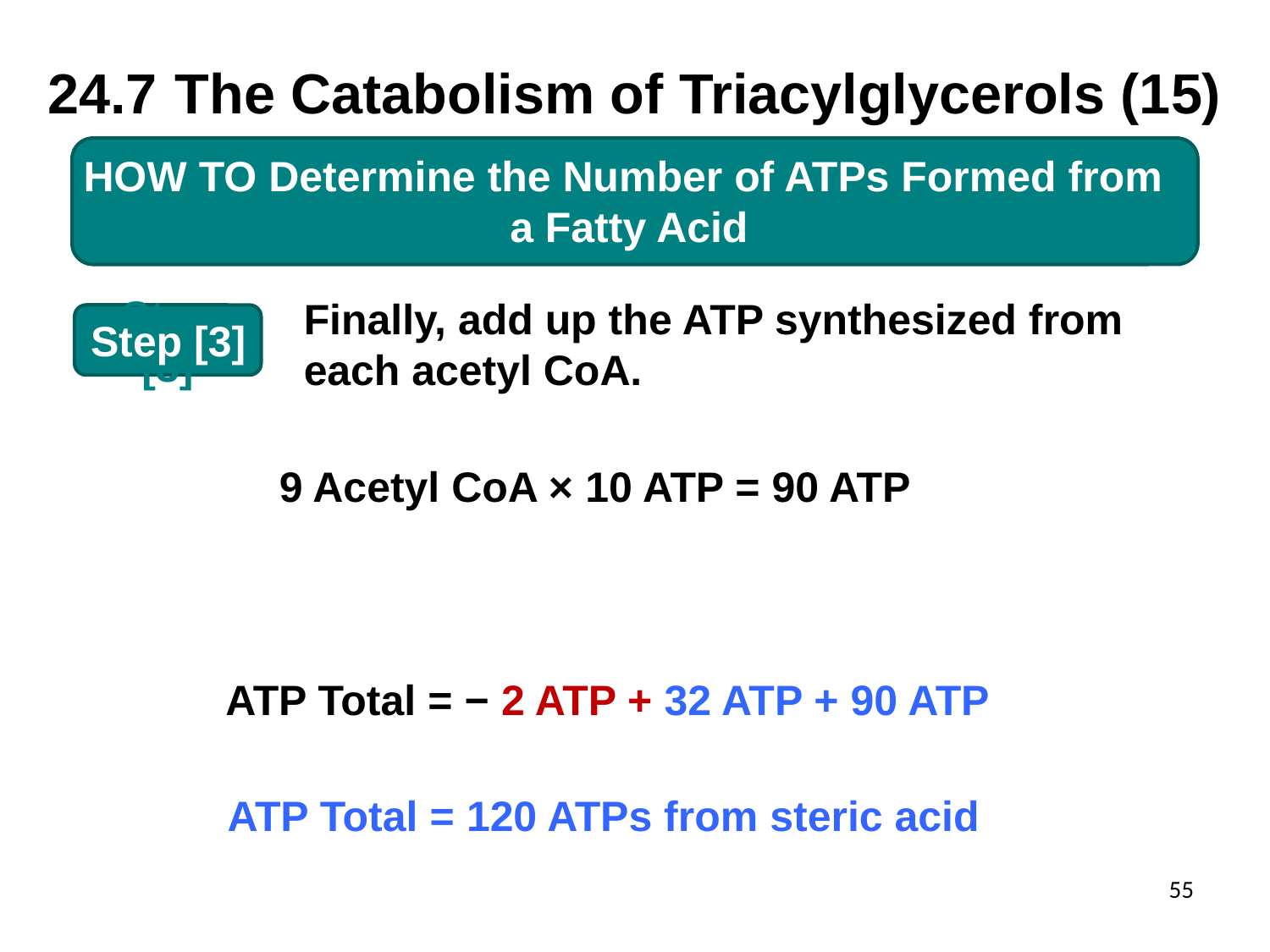

# 24.7	The Catabolism of Triacylglycerols (15)
HOW TO Determine the Number of ATPs Formed from
a Fatty Acid
Finally, add up the ATP synthesized from
each acetyl CoA.
Step [3]
9 Acetyl CoA × 10 ATP = 90 ATP
ATP Total = − 2 ATP + 32 ATP + 90 ATP
ATP Total = 120 ATPs from steric acid